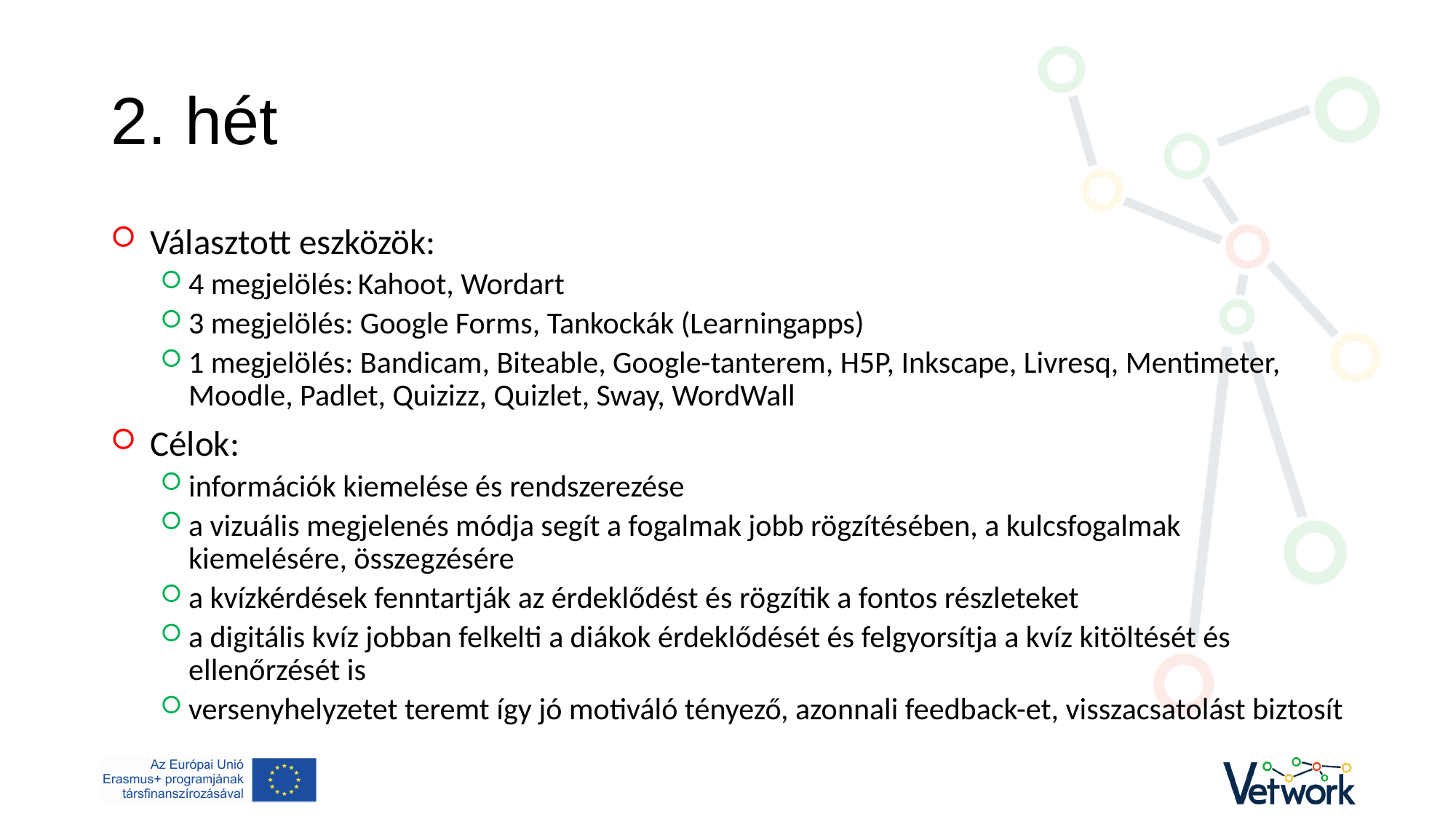

# 2. hét
Választott eszközök:
4 megjelölés: Kahoot, Wordart
3 megjelölés: Google Forms, Tankockák (Learningapps)
1 megjelölés: Bandicam, Biteable, Google-tanterem, H5P, Inkscape, Livresq, Mentimeter, Moodle, Padlet, Quizizz, Quizlet, Sway, WordWall
Célok:
információk kiemelése és rendszerezése
a vizuális megjelenés módja segít a fogalmak jobb rögzítésében, a kulcsfogalmak kiemelésére, összegzésére
a kvízkérdések fenntartják az érdeklődést és rögzítik a fontos részleteket
a digitális kvíz jobban felkelti a diákok érdeklődését és felgyorsítja a kvíz kitöltését és ellenőrzését is
versenyhelyzetet teremt így jó motiváló tényező, azonnali feedback-et, visszacsatolást biztosít